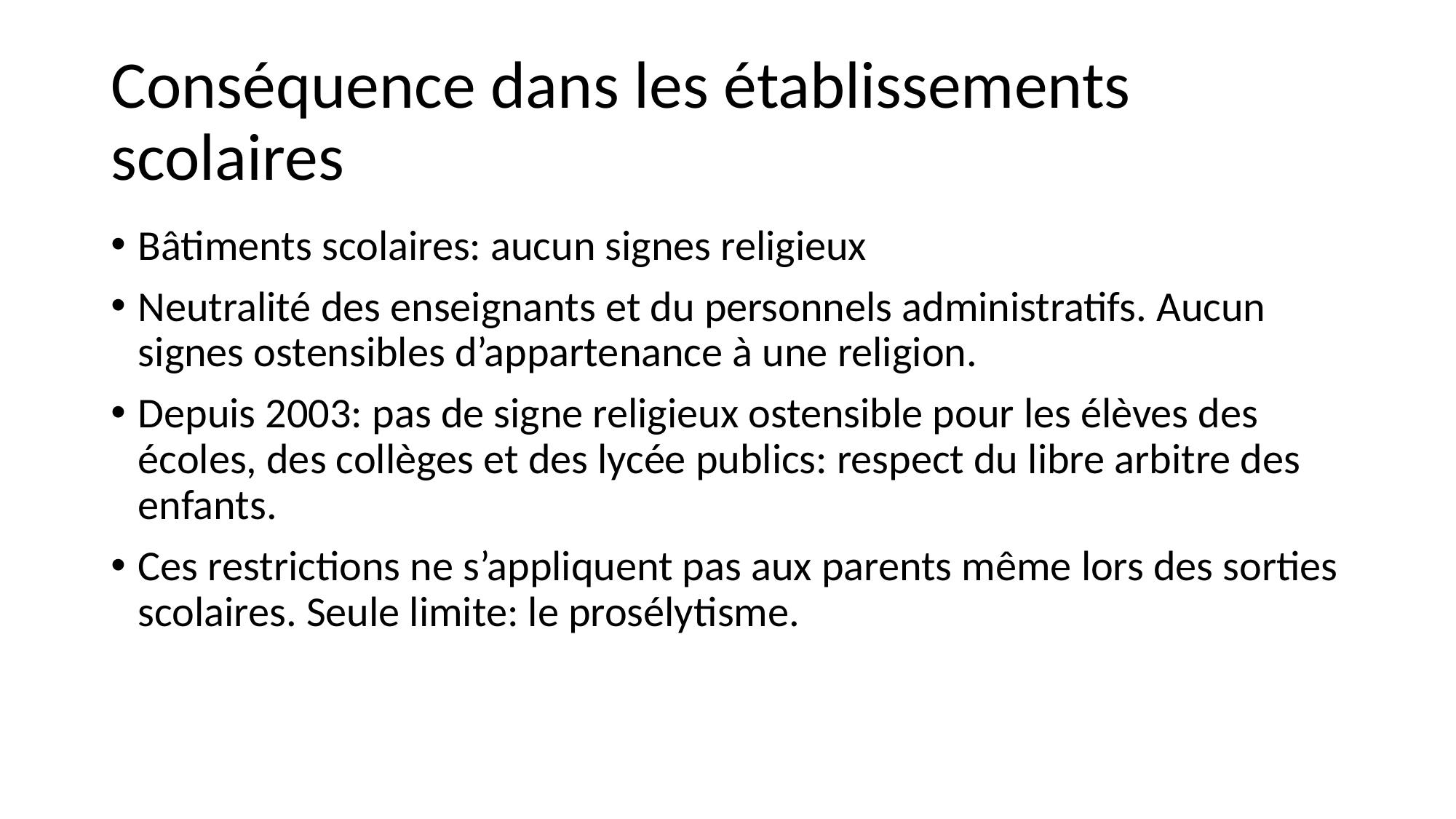

# Conséquence dans les établissements scolaires
Bâtiments scolaires: aucun signes religieux
Neutralité des enseignants et du personnels administratifs. Aucun signes ostensibles d’appartenance à une religion.
Depuis 2003: pas de signe religieux ostensible pour les élèves des écoles, des collèges et des lycée publics: respect du libre arbitre des enfants.
Ces restrictions ne s’appliquent pas aux parents même lors des sorties scolaires. Seule limite: le prosélytisme.